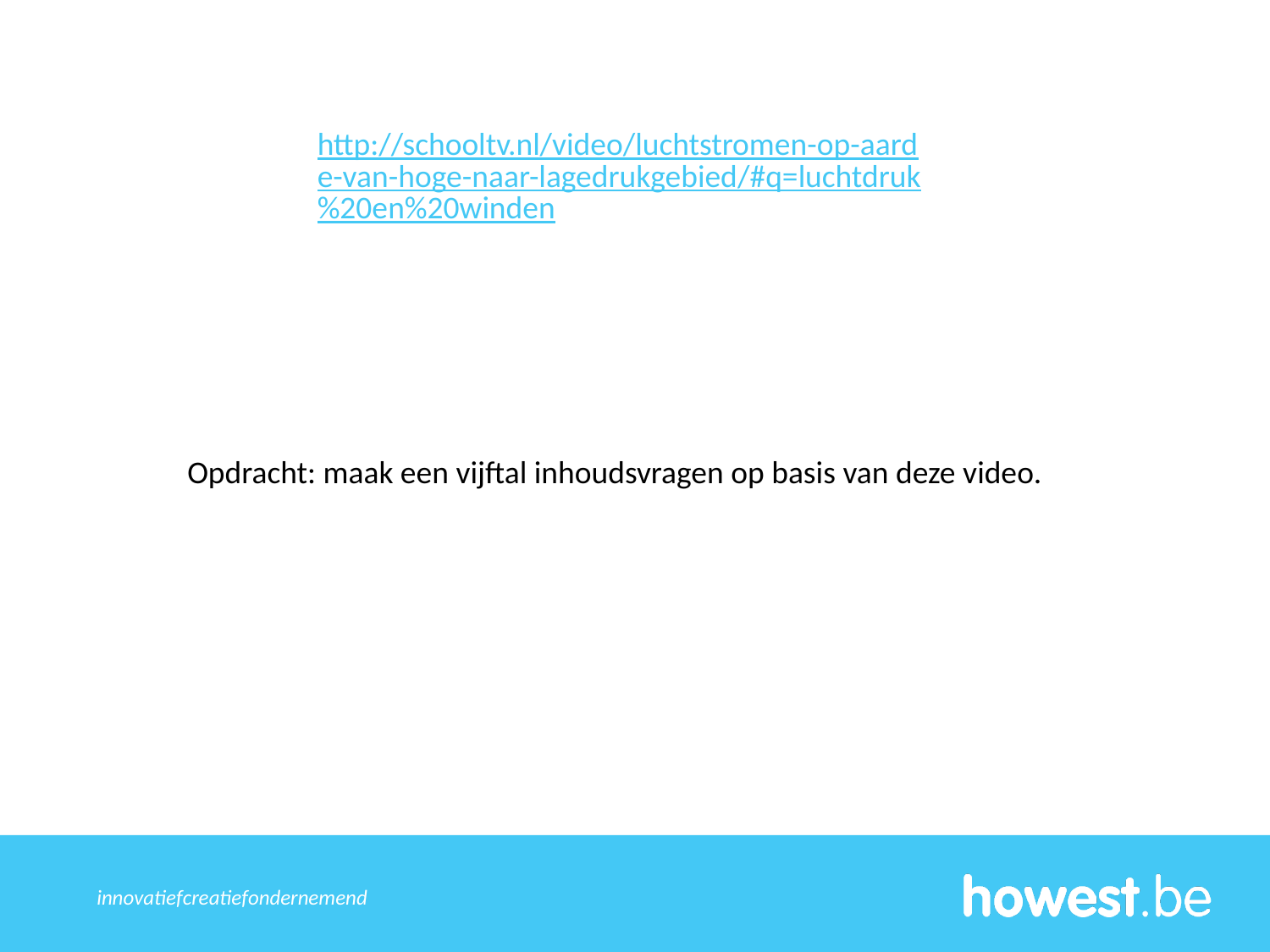

http://schooltv.nl/video/luchtstromen-op-aarde-van-hoge-naar-lagedrukgebied/#q=luchtdruk%20en%20winden

Opdracht: maak een vijftal inhoudsvragen op basis van deze video.
innovatief	creatief	ondernemend